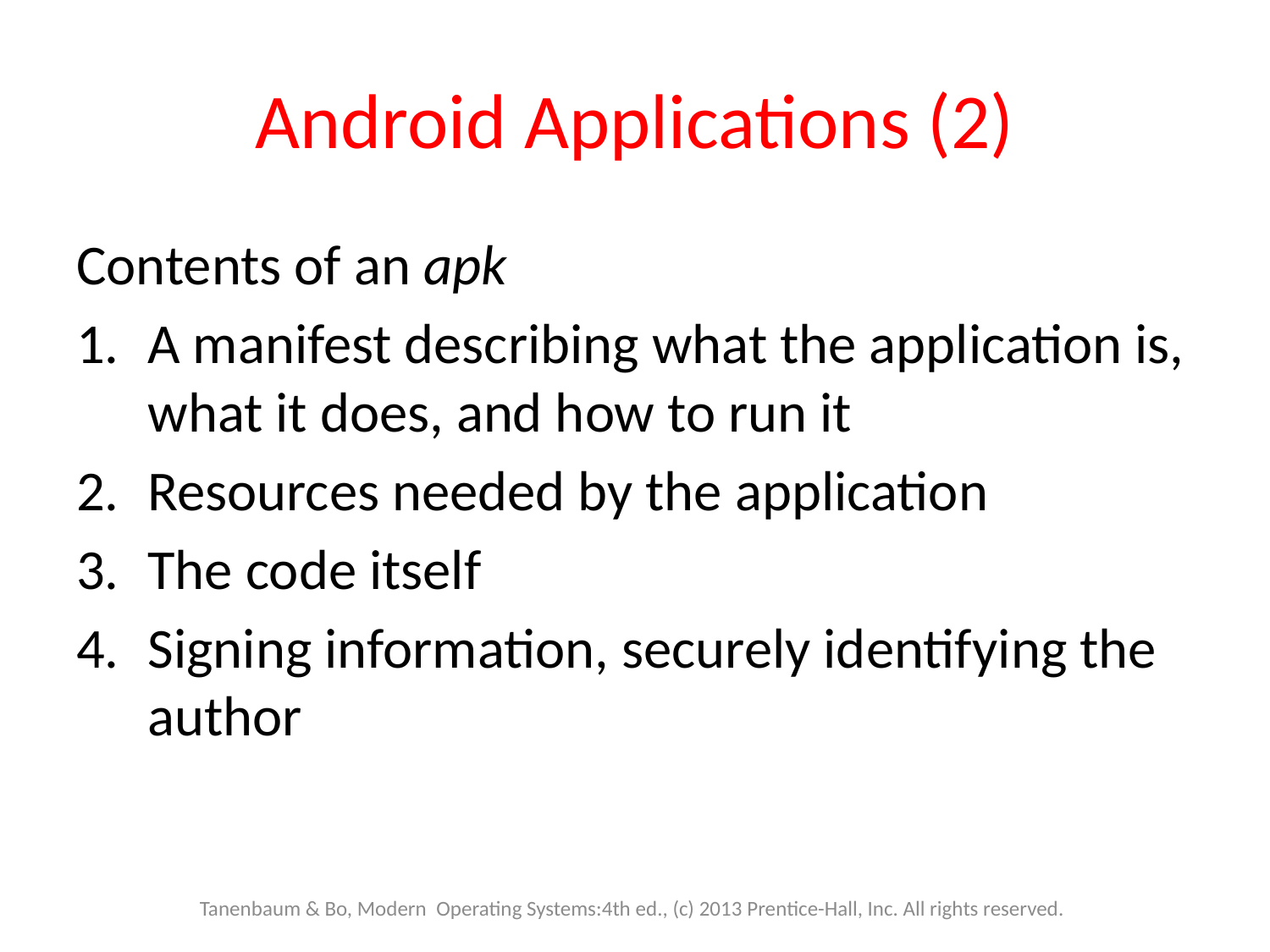

# Android Applications (2)
Contents of an apk
A manifest describing what the application is, what it does, and how to run it
Resources needed by the application
The code itself
Signing information, securely identifying the author
Tanenbaum & Bo, Modern  Operating Systems:4th ed., (c) 2013 Prentice-Hall, Inc. All rights reserved.